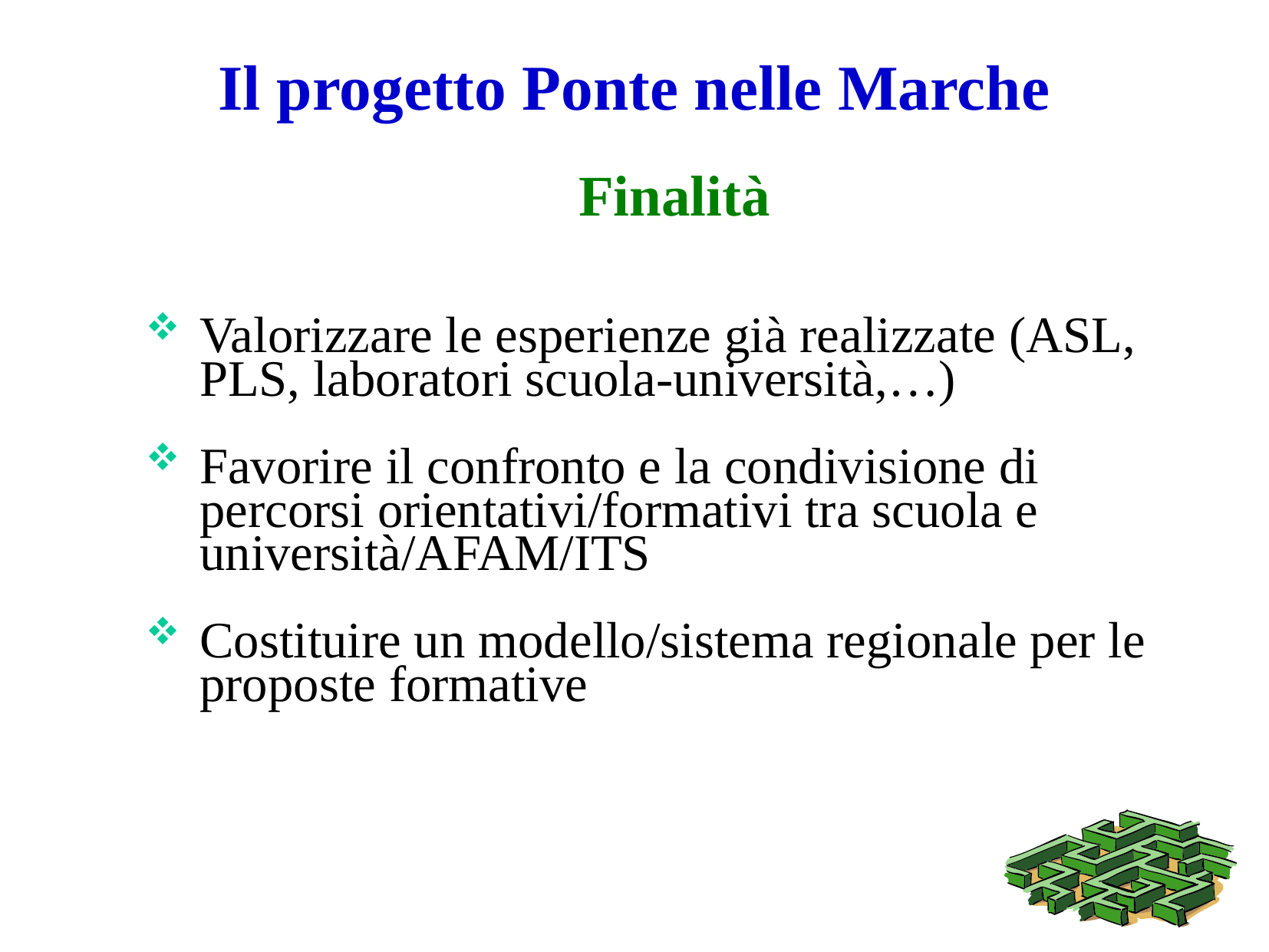

# Il progetto Ponte nelle Marche
Finalità

Valorizzare le esperienze già realizzate (ASL, PLS, laboratori scuola-università,…)

Favorire il confronto e la condivisione di percorsi orientativi/formativi tra scuola e università/AFAM/ITS

Costituire un modello/sistema regionale per le proposte formative